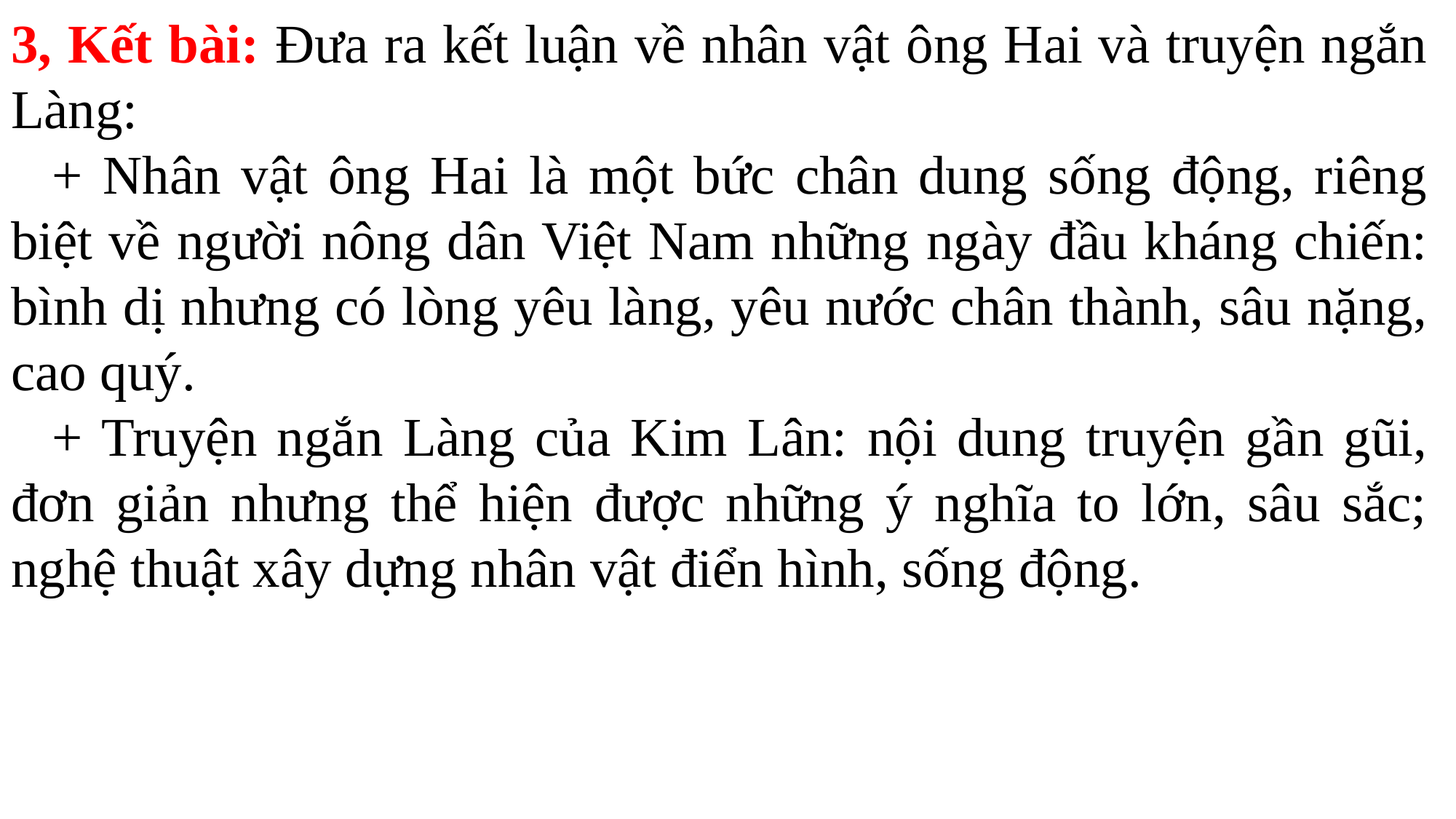

3, Kết bài: Đưa ra kết luận về nhân vật ông Hai và truyện ngắn Làng:
   + Nhân vật ông Hai là một bức chân dung sống động, riêng biệt về người nông dân Việt Nam những ngày đầu kháng chiến: bình dị nhưng có lòng yêu làng, yêu nước chân thành, sâu nặng, cao quý.
   + Truyện ngắn Làng của Kim Lân: nội dung truyện gần gũi, đơn giản nhưng thể hiện được những ý nghĩa to lớn, sâu sắc; nghệ thuật xây dựng nhân vật điển hình, sống động.